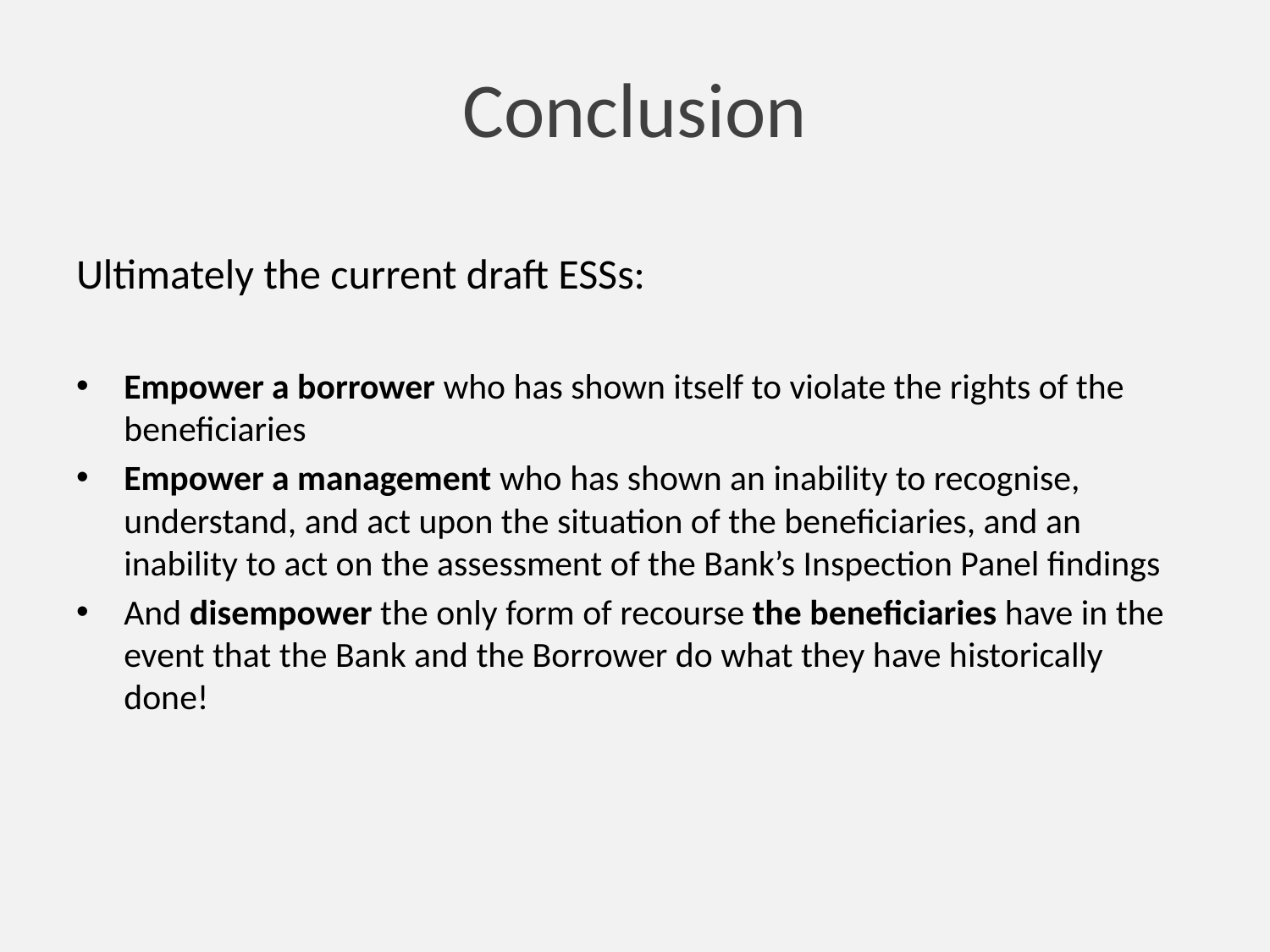

# Conclusion
Ultimately the current draft ESSs:

Empower a borrower who has shown itself to violate the rights of the beneficiaries
Empower a management who has shown an inability to recognise, understand, and act upon the situation of the beneficiaries, and an inability to act on the assessment of the Bank’s Inspection Panel findings
And disempower the only form of recourse the beneficiaries have in the event that the Bank and the Borrower do what they have historically done!